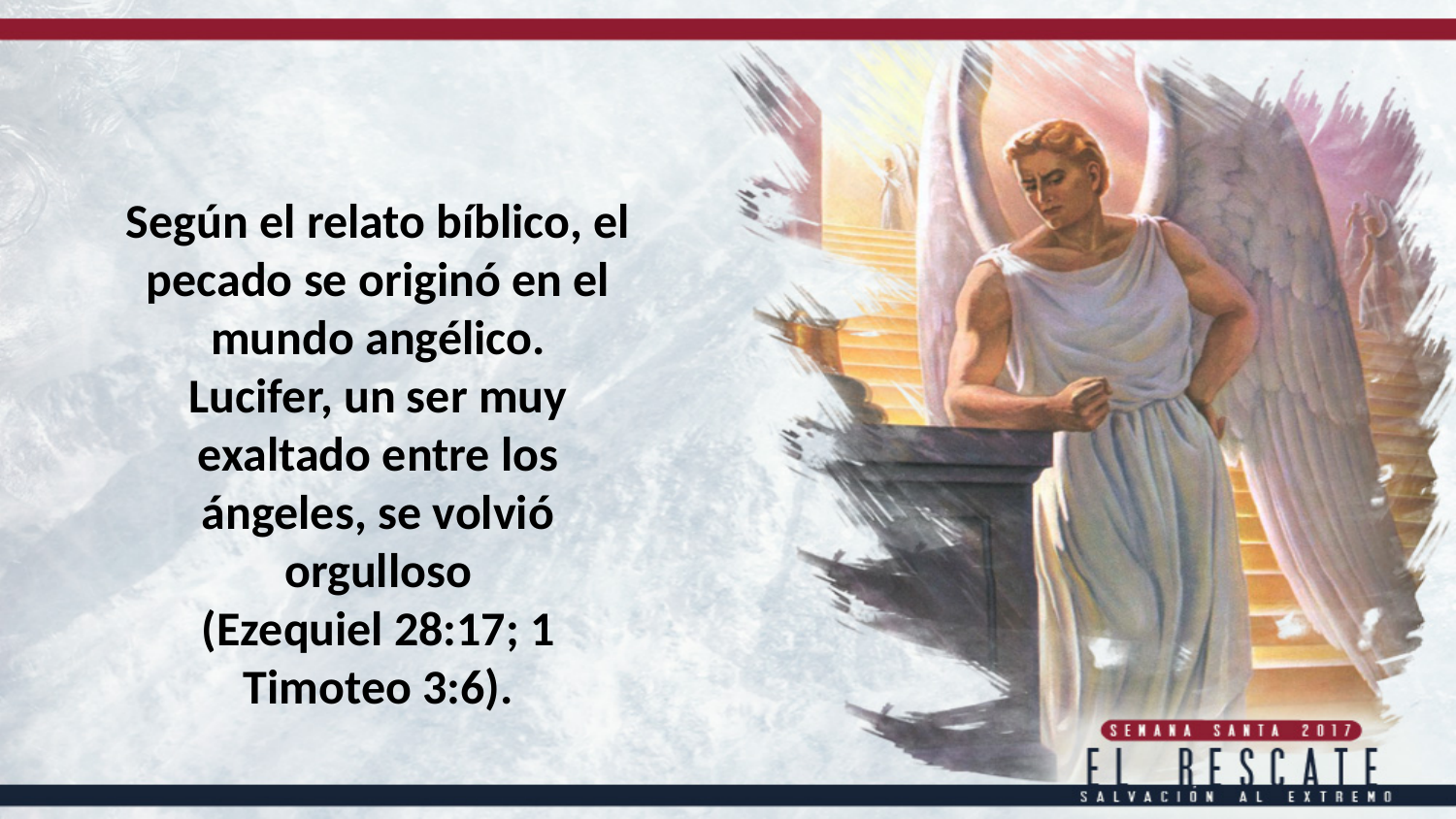

Según el relato bíblico, el pecado se originó en el mundo angélico.
Lucifer, un ser muy exaltado entre los ángeles, se volvió orgulloso
(Ezequiel 28:17; 1 Timoteo 3:6).